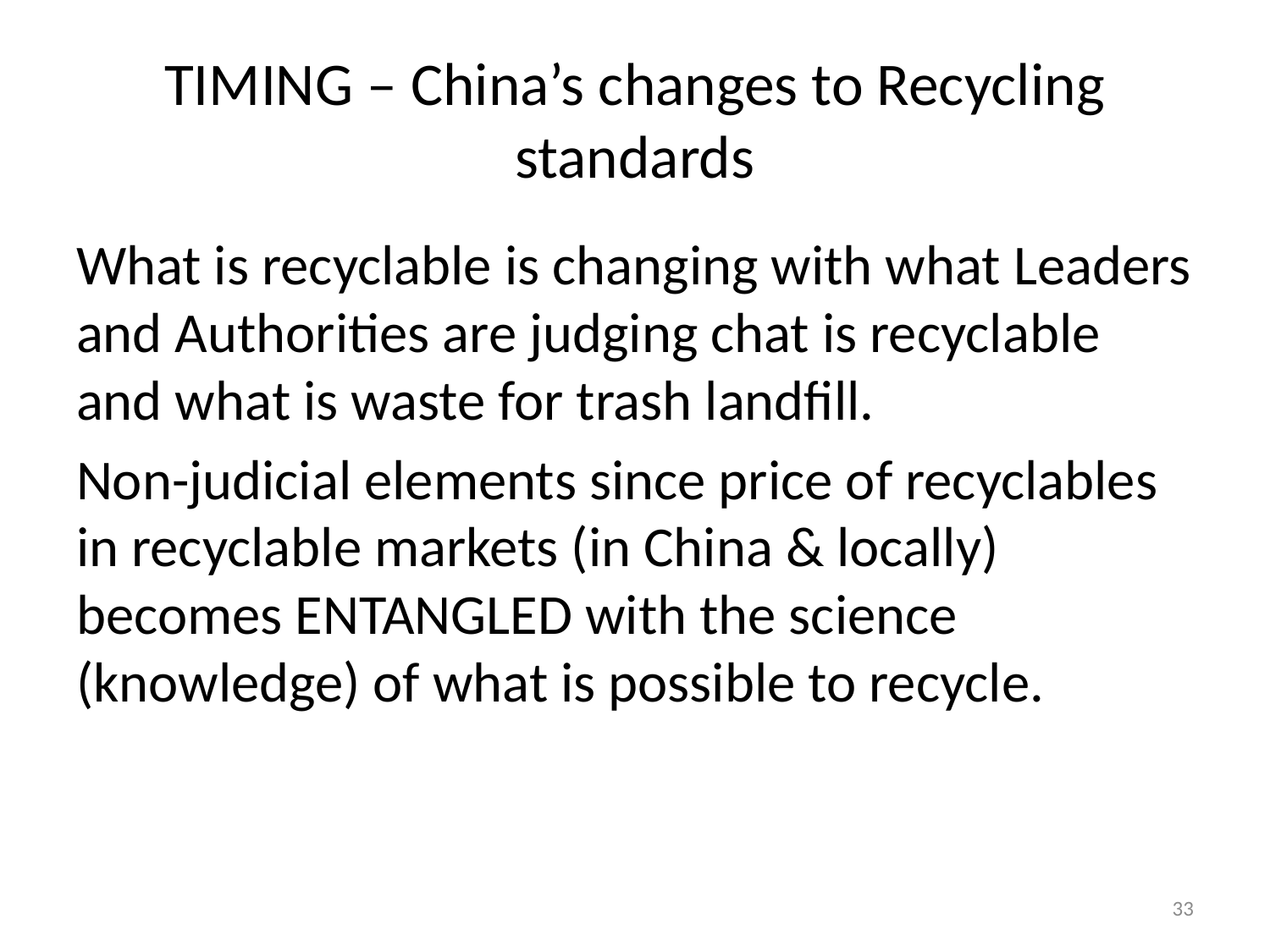

# TIMING – China’s changes to Recycling standards
What is recyclable is changing with what Leaders and Authorities are judging chat is recyclable and what is waste for trash landfill.
Non-judicial elements since price of recyclables in recyclable markets (in China & locally) becomes ENTANGLED with the science (knowledge) of what is possible to recycle.

33